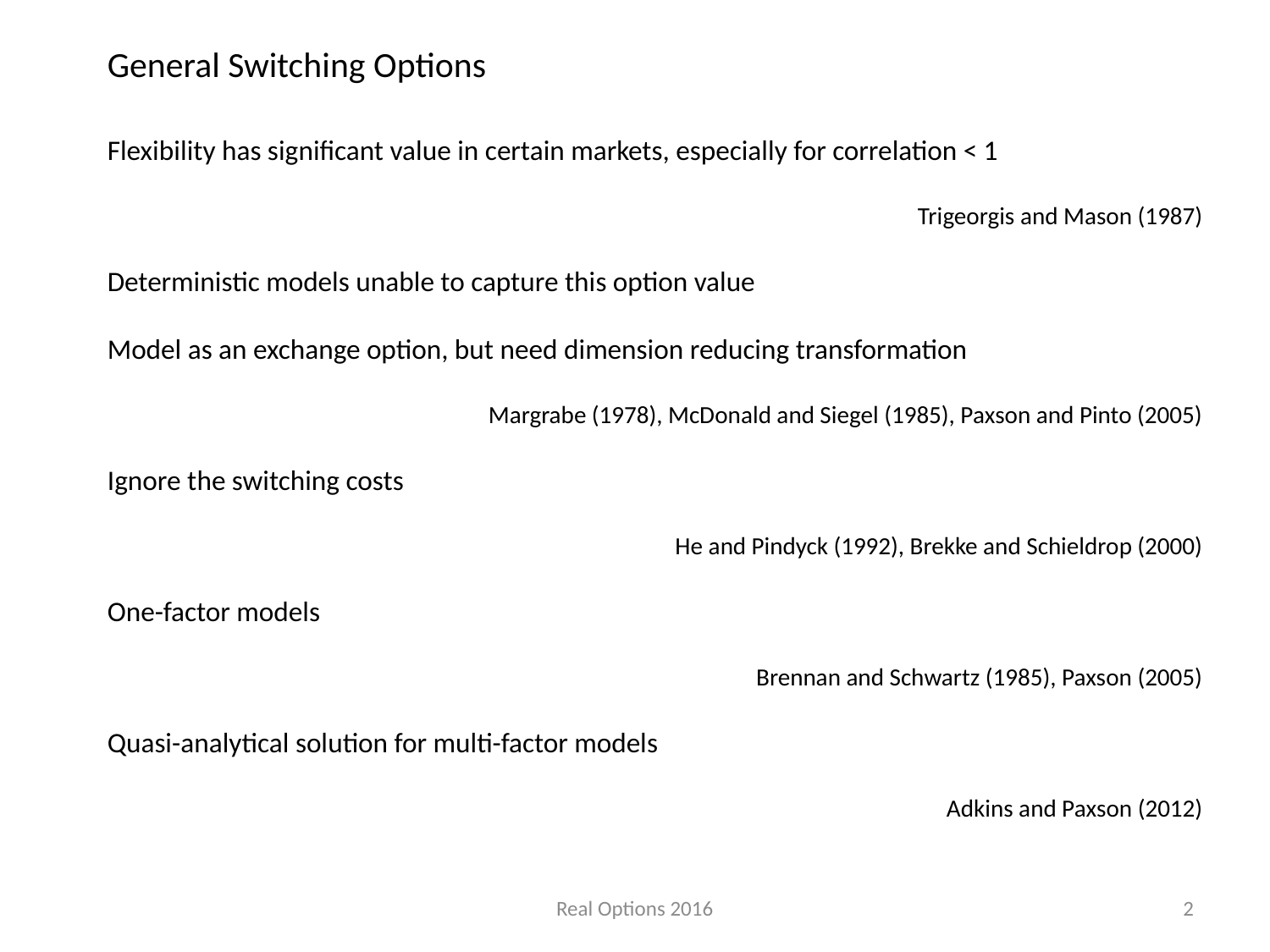

General Switching Options
Flexibility has significant value in certain markets, especially for correlation < 1
Trigeorgis and Mason (1987)
Deterministic models unable to capture this option value
Model as an exchange option, but need dimension reducing transformation
Margrabe (1978), McDonald and Siegel (1985), Paxson and Pinto (2005)
Ignore the switching costs
He and Pindyck (1992), Brekke and Schieldrop (2000)
One-factor models
Brennan and Schwartz (1985), Paxson (2005)
Quasi-analytical solution for multi-factor models
Adkins and Paxson (2012)
Real Options 2016
2